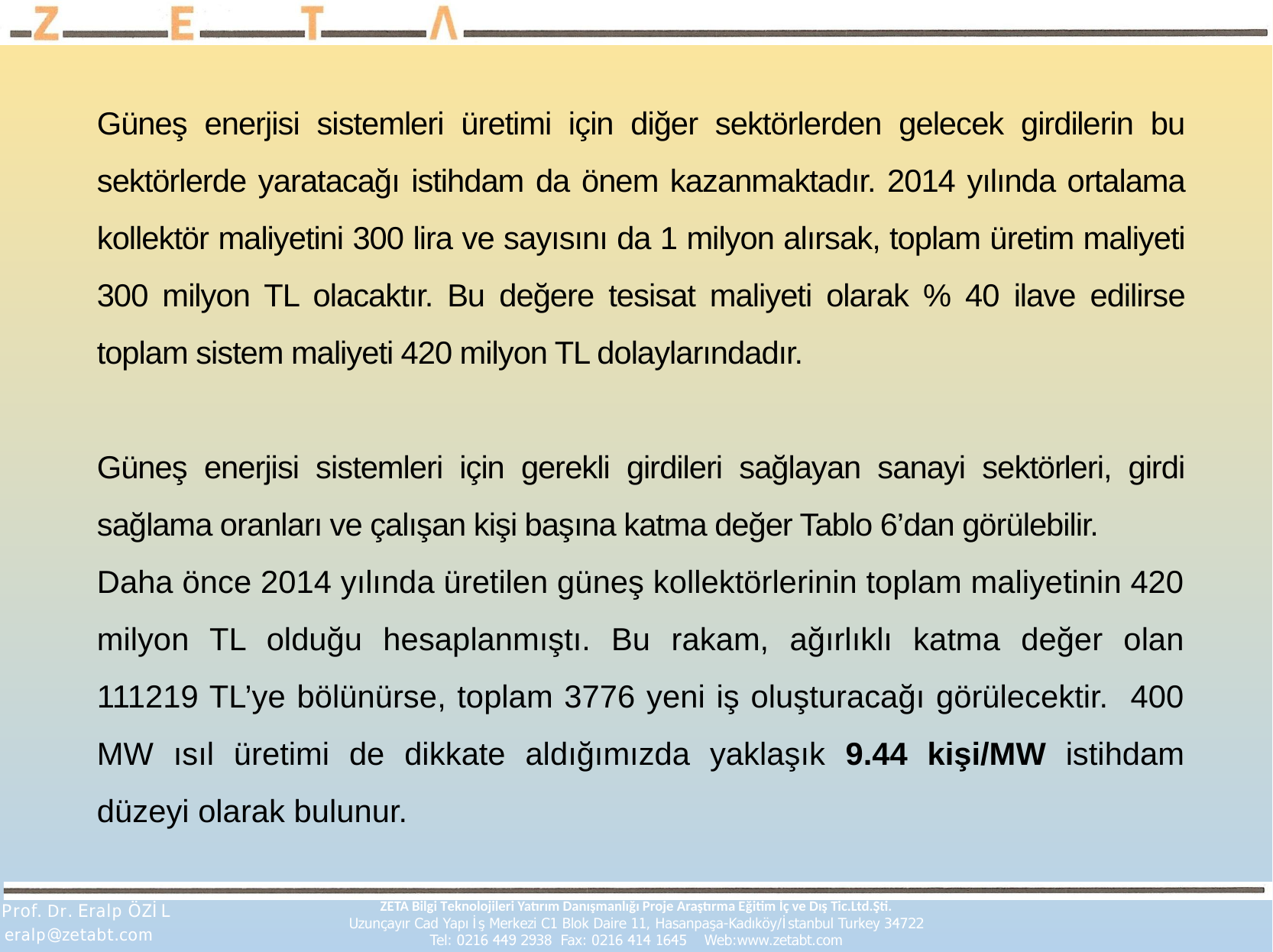

Güneş enerjisi sistemleri üretimi için diğer sektörlerden gelecek girdi­lerin bu sektörlerde yaratacağı istihdam da önem kazanmaktadır. 2014 yılında ortalama kollektör maliyetini 300 lira ve sayısını da 1 milyon alırsak, toplam üretim maliyeti 300 milyon TL olacaktır. Bu değere tesisat maliyeti olarak % 40 ilave edilirse toplam sistem maliyeti 420 milyon TL dolaylarındadır.

Güneş enerjisi sistemleri için gerekli girdileri sağlayan sanayi sektör­leri, girdi sağlama oranları ve çalışan kişi başına katma değer Tablo 6’dan görülebilir.
Daha önce 2014 yılında üretilen güneş kollektörlerinin toplam maliyetinin 420 milyon TL olduğu hesaplanmıştı. Bu rakam, ağırlıklı katma değer olan 111219 TL’ye bölünürse, toplam 3776 yeni iş oluşturacağı görülecektir.  400 MW ısıl üretimi de dikkate aldığımızda yaklaşık 9.44 kişi/MW istihdam düzeyi olarak bulunur.